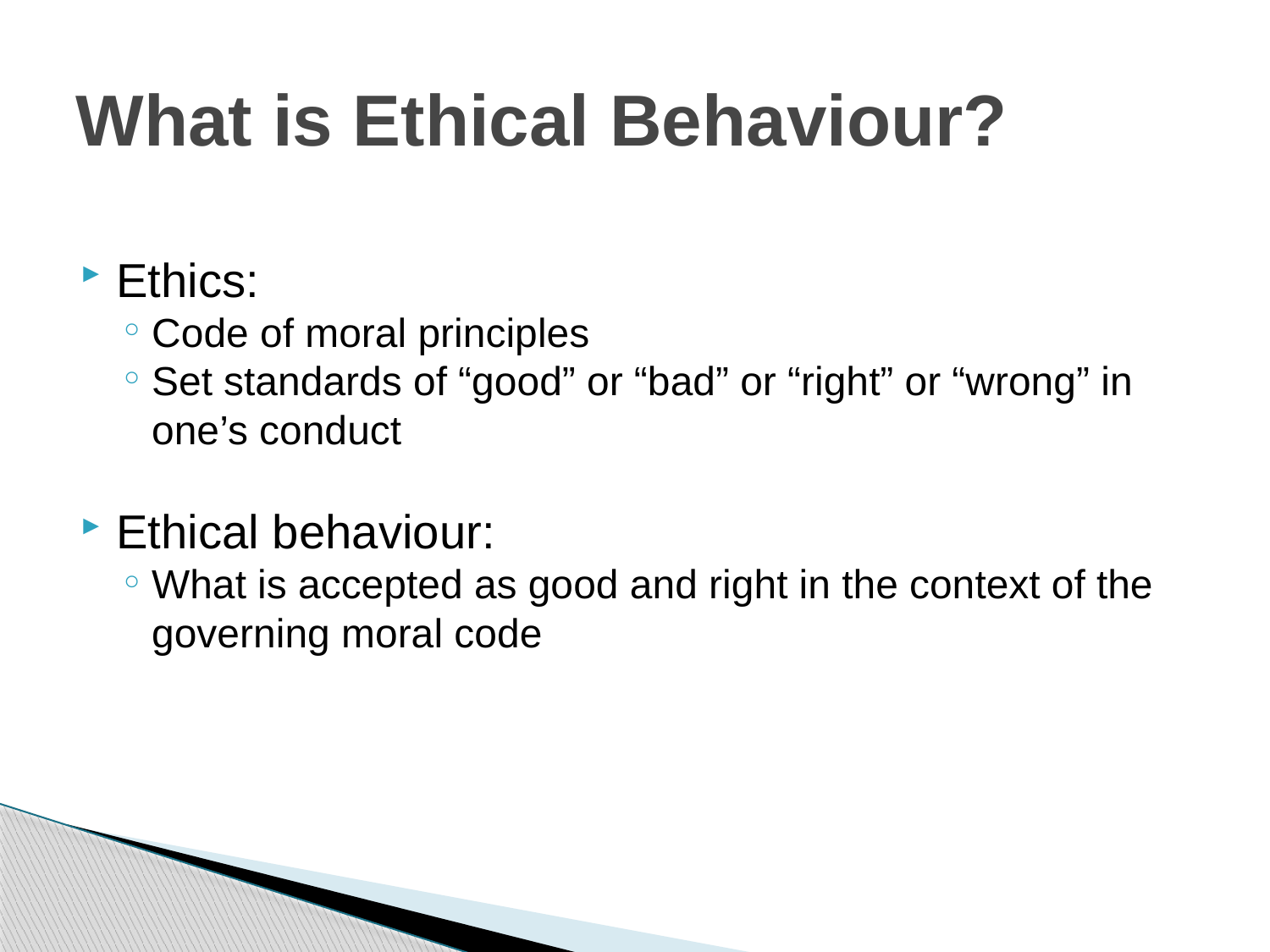

# What is Ethical Behaviour?
Ethics:
Code of moral principles
Set standards of “good” or “bad” or “right” or “wrong” in one’s conduct

Ethical behaviour:
What is accepted as good and right in the context of the governing moral code